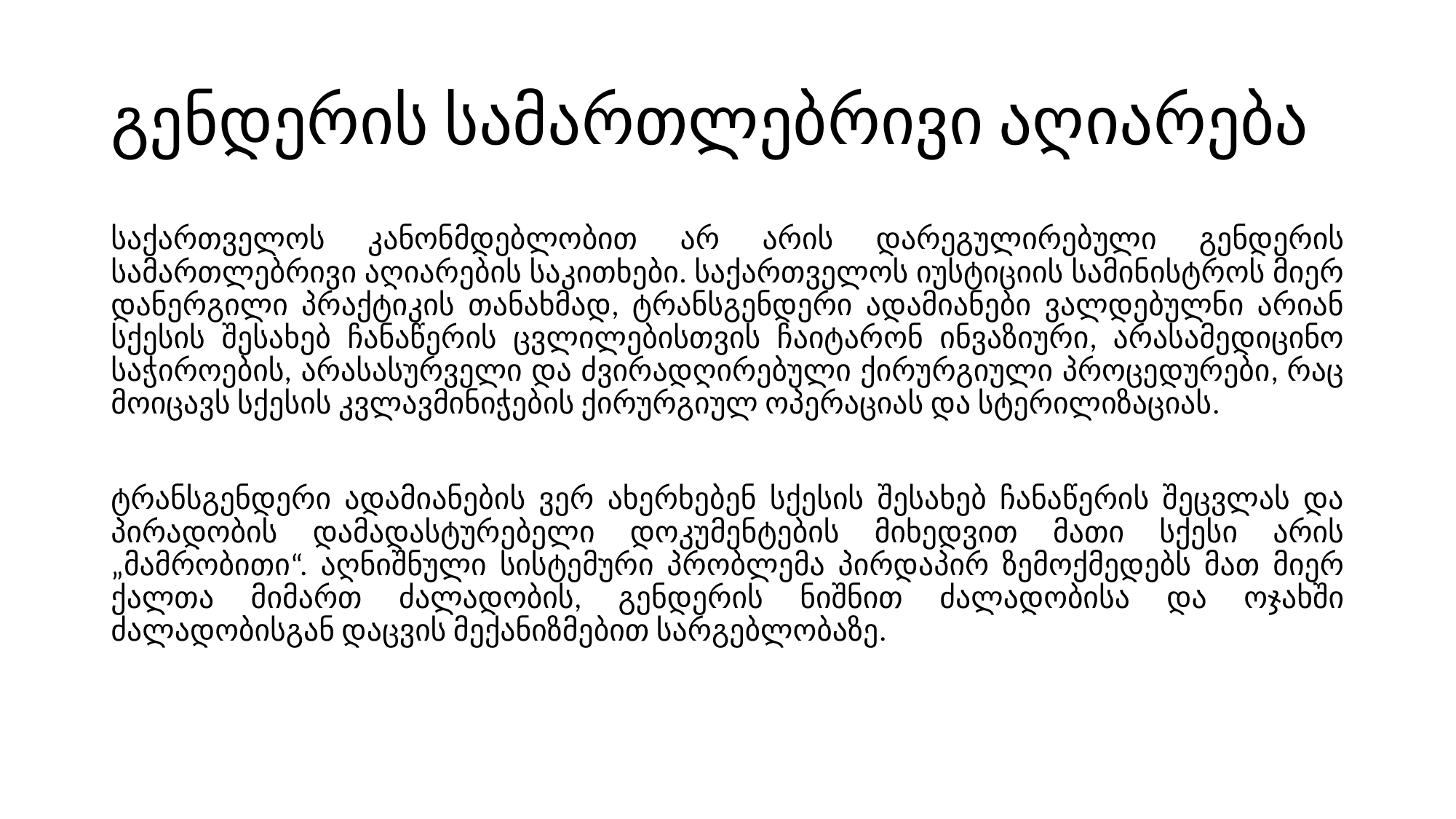

# გენდერის სამართლებრივი აღიარება
საქართველოს კანონმდებლობით არ არის დარეგულირებული გენდერის სამართლებრივი აღიარების საკითხები. საქართველოს იუსტიციის სამინისტროს მიერ დანერგილი პრაქტიკის თანახმად, ტრანსგენდერი ადამიანები ვალდებულნი არიან სქესის შესახებ ჩანაწერის ცვლილებისთვის ჩაიტარონ ინვაზიური, არასამედიცინო საჭიროების, არასასურველი და ძვირადღირებული ქირურგიული პროცედურები, რაც მოიცავს სქესის კვლავმინიჭების ქირურგიულ ოპერაციას და სტერილიზაციას.

ტრანსგენდერი ადამიანების ვერ ახერხებენ სქესის შესახებ ჩანაწერის შეცვლას და პირადობის დამადასტურებელი დოკუმენტების მიხედვით მათი სქესი არის „მამრობითი“. აღნიშნული სისტემური პრობლემა პირდაპირ ზემოქმედებს მათ მიერ ქალთა მიმართ ძალადობის, გენდერის ნიშნით ძალადობისა და ოჯახში ძალადობისგან დაცვის მექანიზმებით სარგებლობაზე.